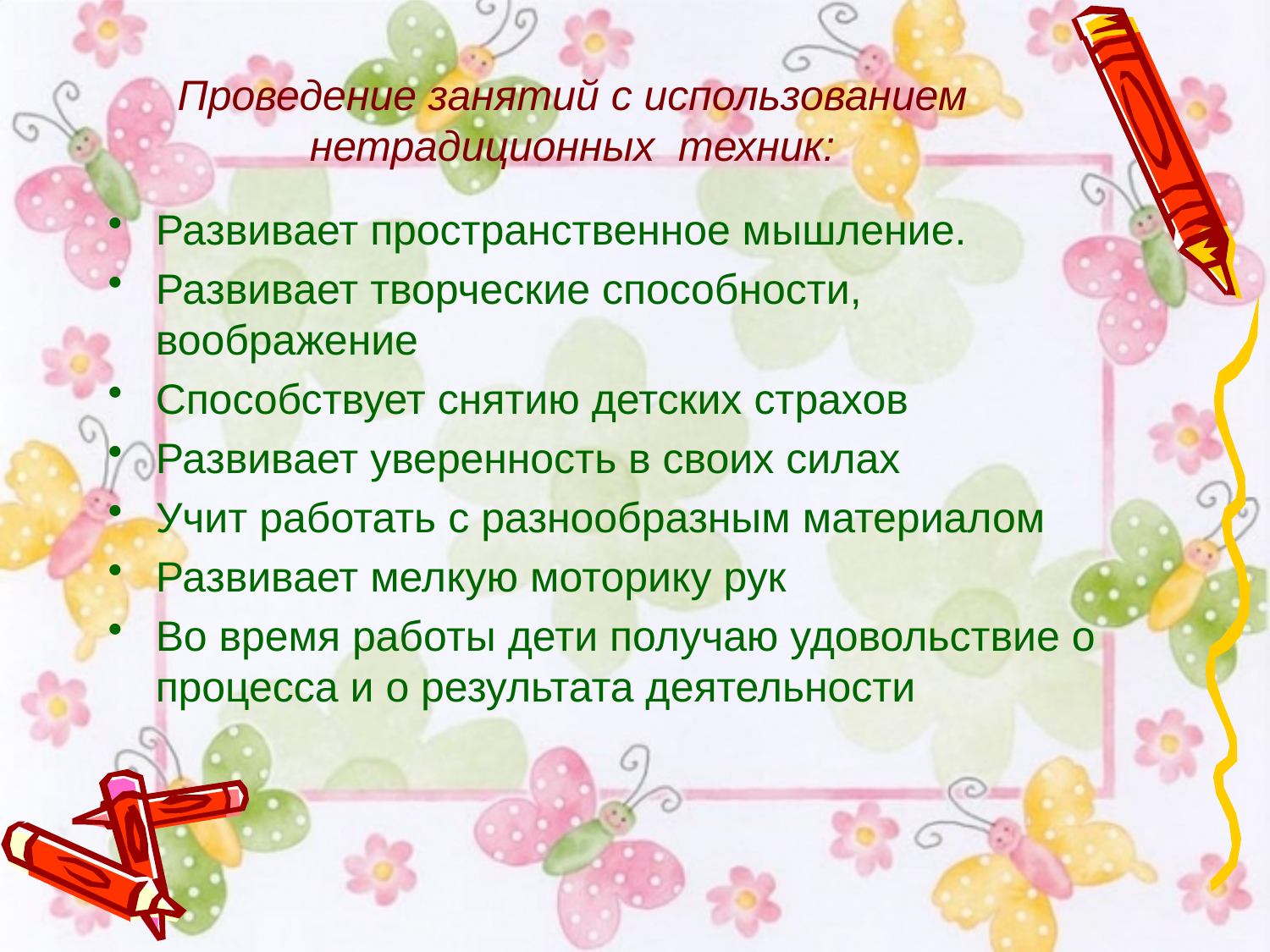

# Проведение занятий с использованием нетрадиционных  техник:
Развивает пространственное мышление.
Развивает творческие способности, воображение
Способствует снятию детских страхов
Развивает уверенность в своих силах
Учит работать с разнообразным материалом
Развивает мелкую моторику рук
Во время работы дети получаю удовольствие о процесса и о результата деятельности